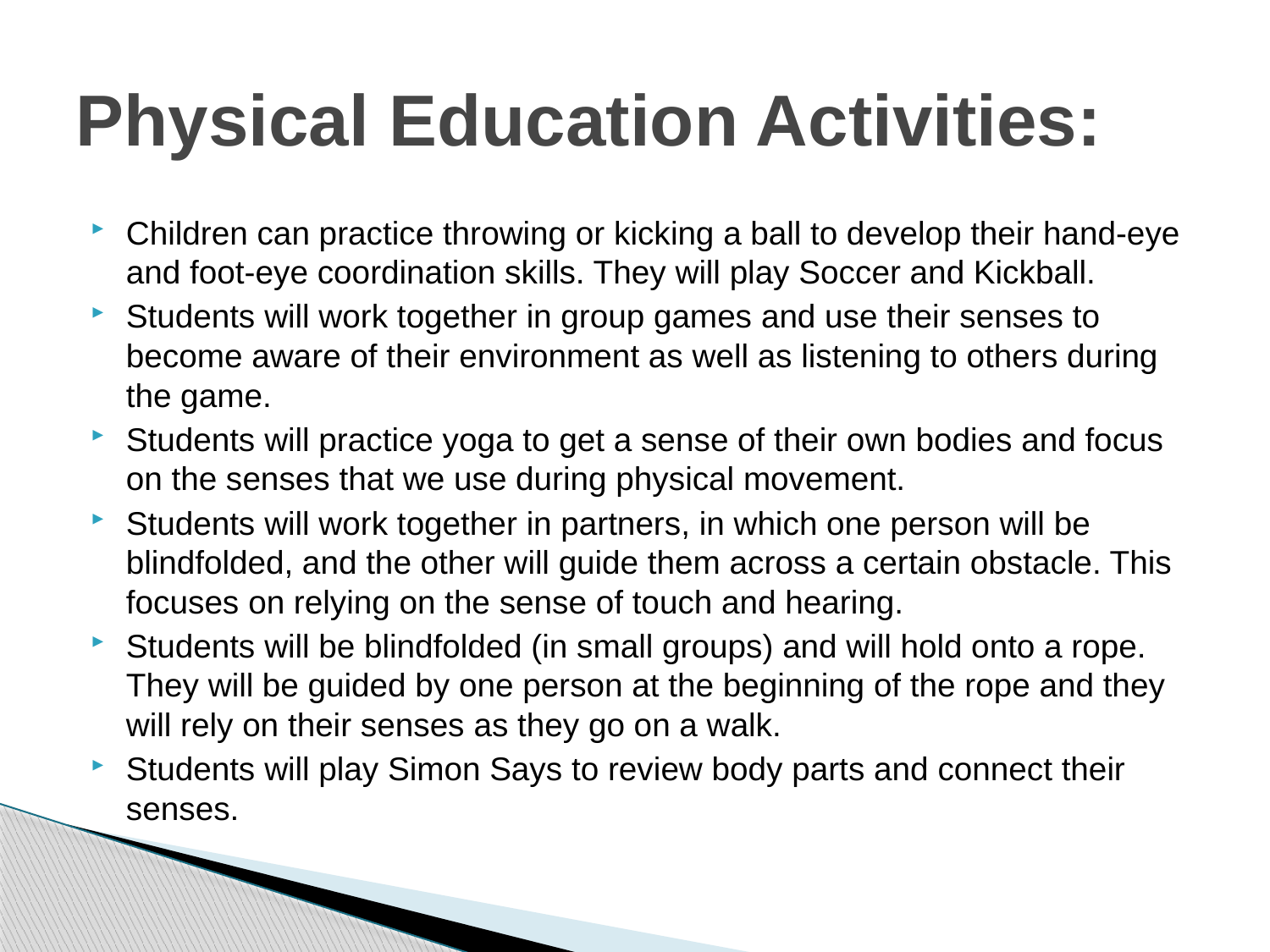

# Physical Education Activities:
Children can practice throwing or kicking a ball to develop their hand-eye and foot-eye coordination skills. They will play Soccer and Kickball.
Students will work together in group games and use their senses to become aware of their environment as well as listening to others during the game.
Students will practice yoga to get a sense of their own bodies and focus on the senses that we use during physical movement.
Students will work together in partners, in which one person will be blindfolded, and the other will guide them across a certain obstacle. This focuses on relying on the sense of touch and hearing.
Students will be blindfolded (in small groups) and will hold onto a rope. They will be guided by one person at the beginning of the rope and they will rely on their senses as they go on a walk.
Students will play Simon Says to review body parts and connect their senses.